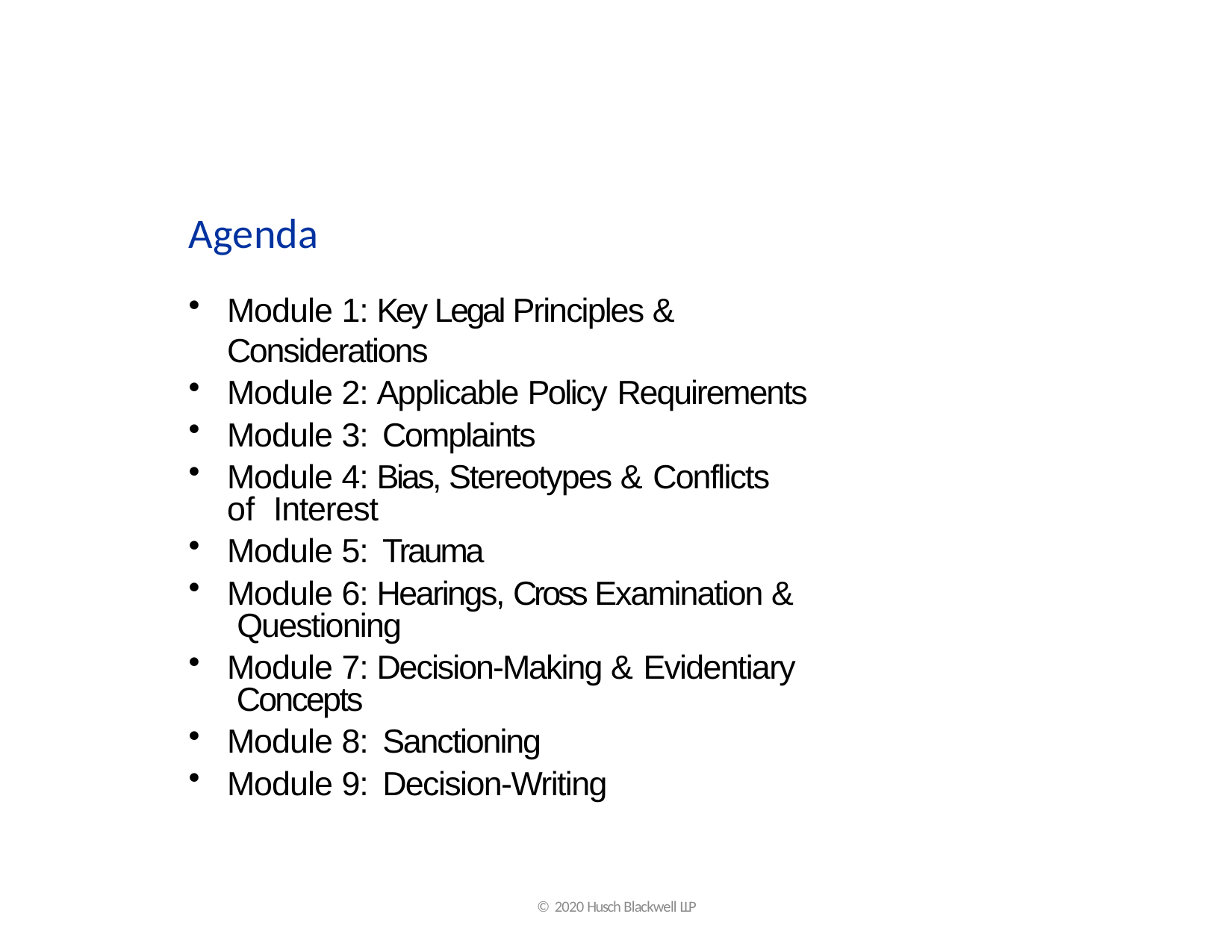

# Agenda
Module 1: Key Legal Principles & Considerations
Module 2: Applicable Policy Requirements
Module 3: Complaints
Module 4: Bias, Stereotypes & Conflicts of  Interest
Module 5: Trauma
Module 6: Hearings, Cross Examination &  Questioning
Module 7: Decision-Making & Evidentiary  Concepts
Module 8: Sanctioning
Module 9: Decision-Writing
© 2020 Husch Blackwell LLP